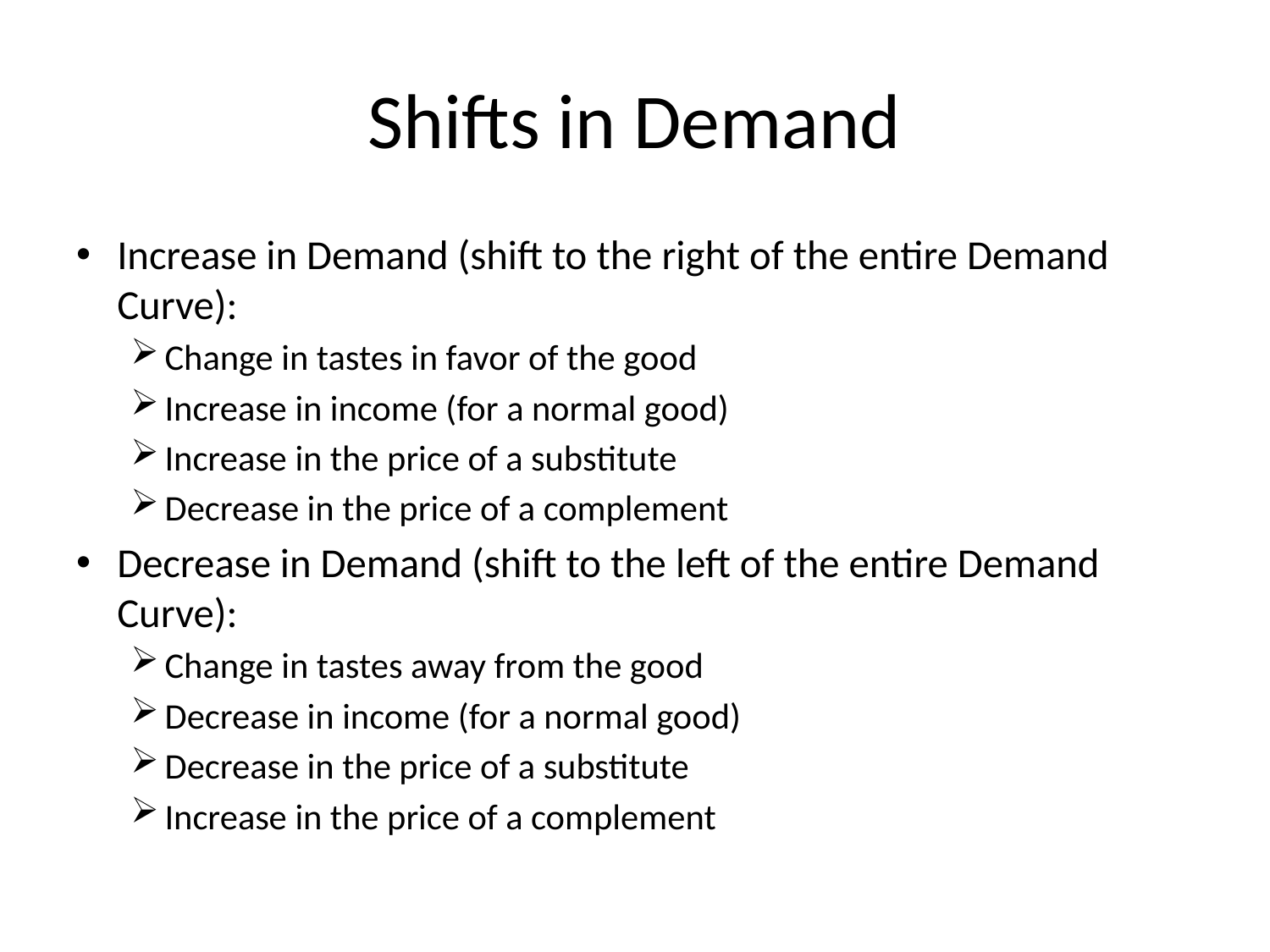

# Shifts in Demand
Increase in Demand (shift to the right of the entire Demand Curve):
Change in tastes in favor of the good
Increase in income (for a normal good)
Increase in the price of a substitute
Decrease in the price of a complement
Decrease in Demand (shift to the left of the entire Demand Curve):
Change in tastes away from the good
Decrease in income (for a normal good)
Decrease in the price of a substitute
Increase in the price of a complement